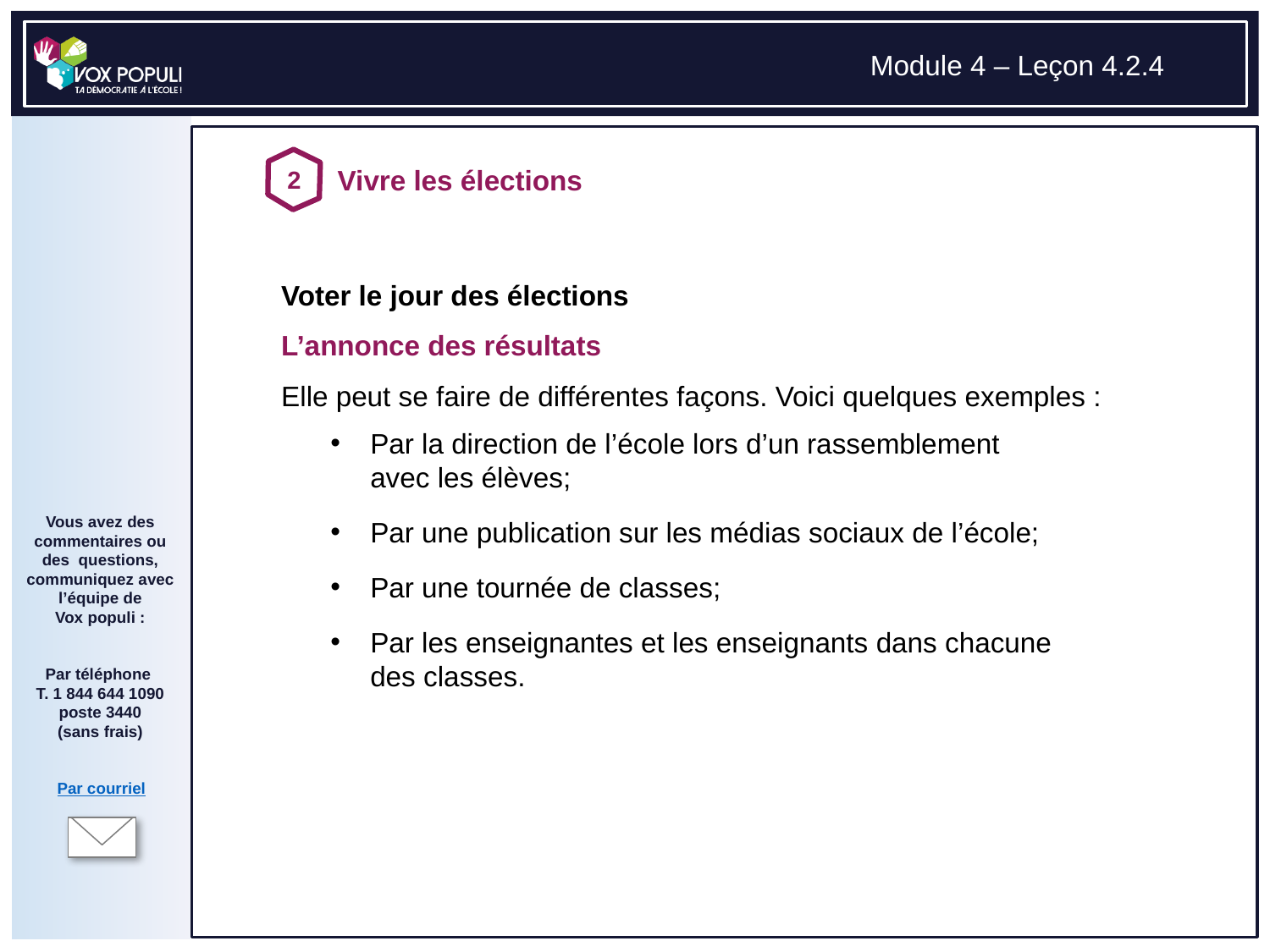

# Voter le jour des élections L’annonce des résultats Elle peut se faire de différentes façons. Voici quelques exemples :
Par la direction de l’école lors d’un rassemblement avec les élèves;
Par une publication sur les médias sociaux de l’école;
Par une tournée de classes;
Par les enseignantes et les enseignants dans chacune des classes.